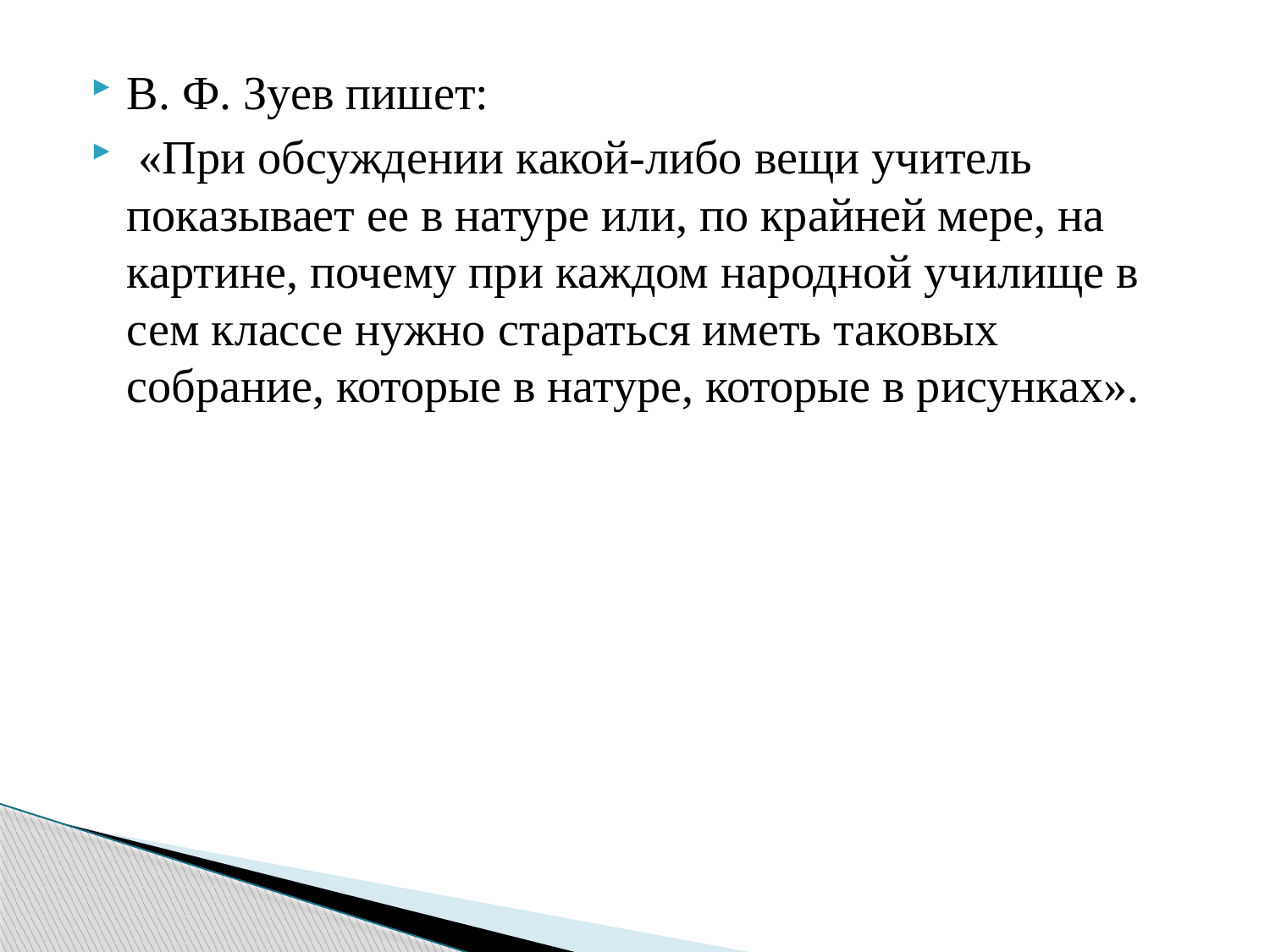

В. Ф. Зуев пишет:
 «При обсуждении какой-либо вещи учитель показывает ее в натуре или, по крайней мере, на картине, почему при каждом народной училище в сем классе нужно стараться иметь таковых собрание, которые в натуре, которые в рисунках».